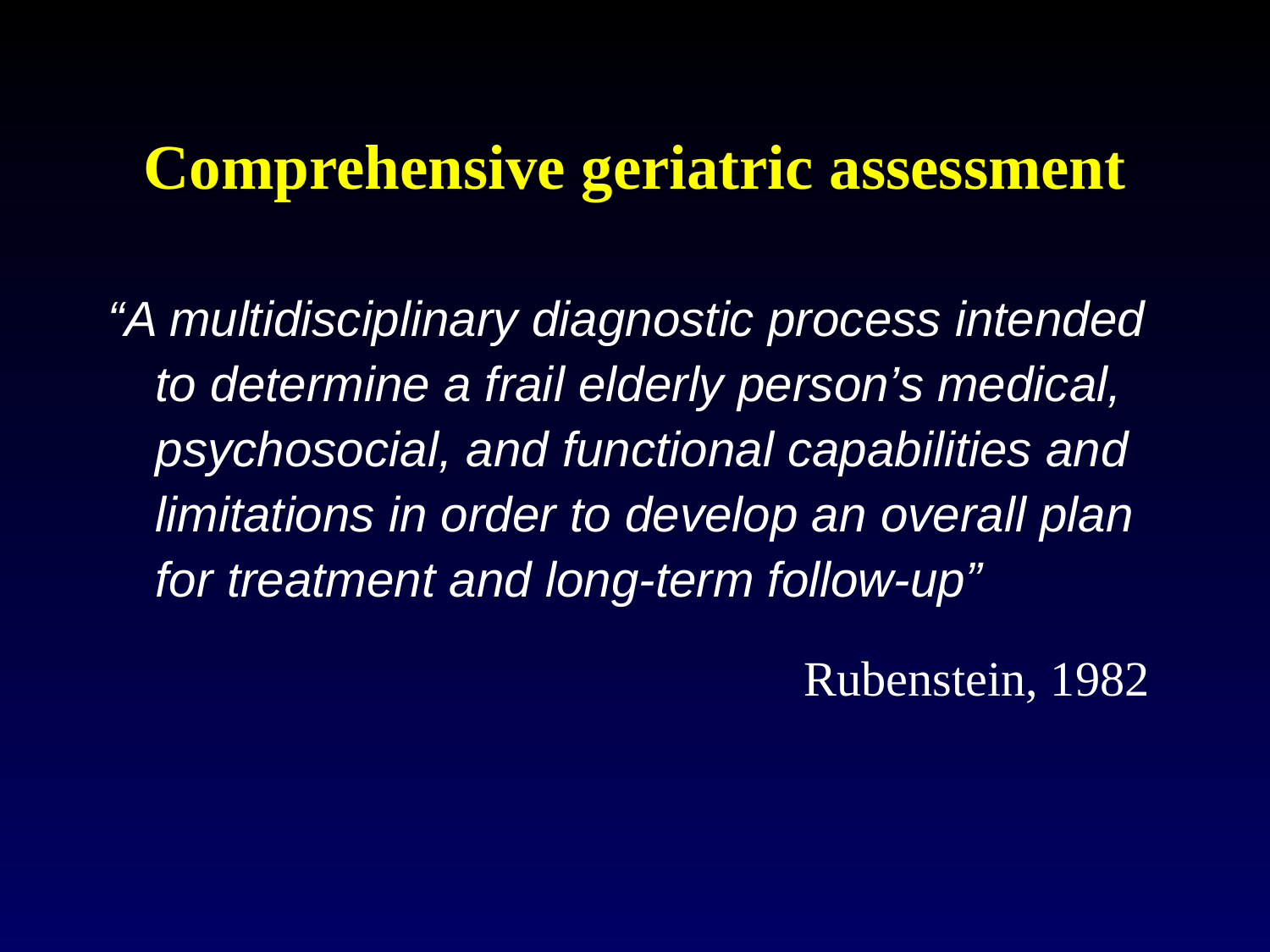

# Comprehensive geriatric assessment
“A multidisciplinary diagnostic process intended to determine a frail elderly person’s medical, psychosocial, and functional capabilities and limitations in order to develop an overall plan for treatment and long-term follow-up”
Rubenstein, 1982